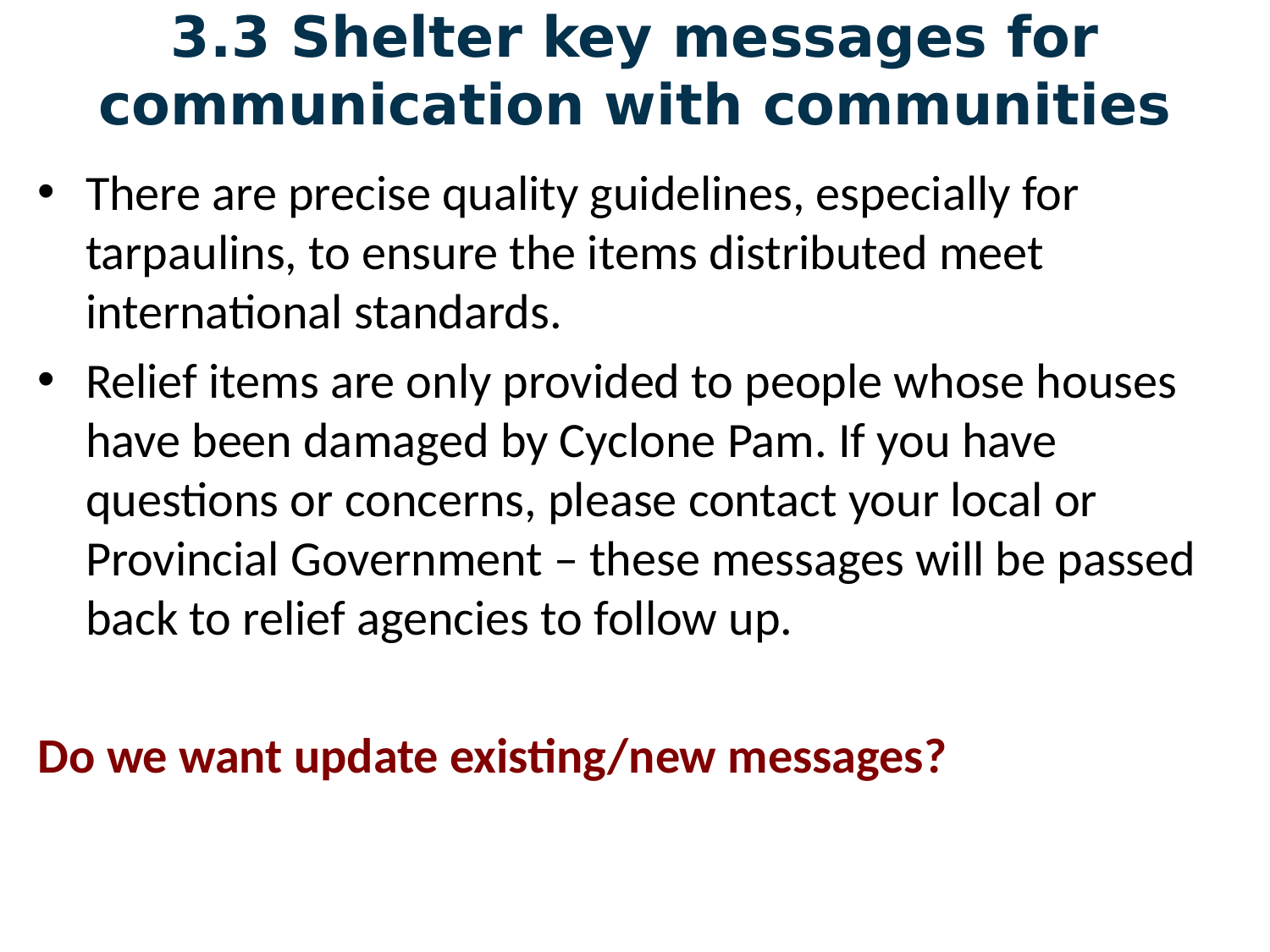

3.3 Shelter key messages for communication with communities
There are precise quality guidelines, especially for tarpaulins, to ensure the items distributed meet international standards.
Relief items are only provided to people whose houses have been damaged by Cyclone Pam. If you have questions or concerns, please contact your local or Provincial Government – these messages will be passed back to relief agencies to follow up.

Do we want update existing/new messages?